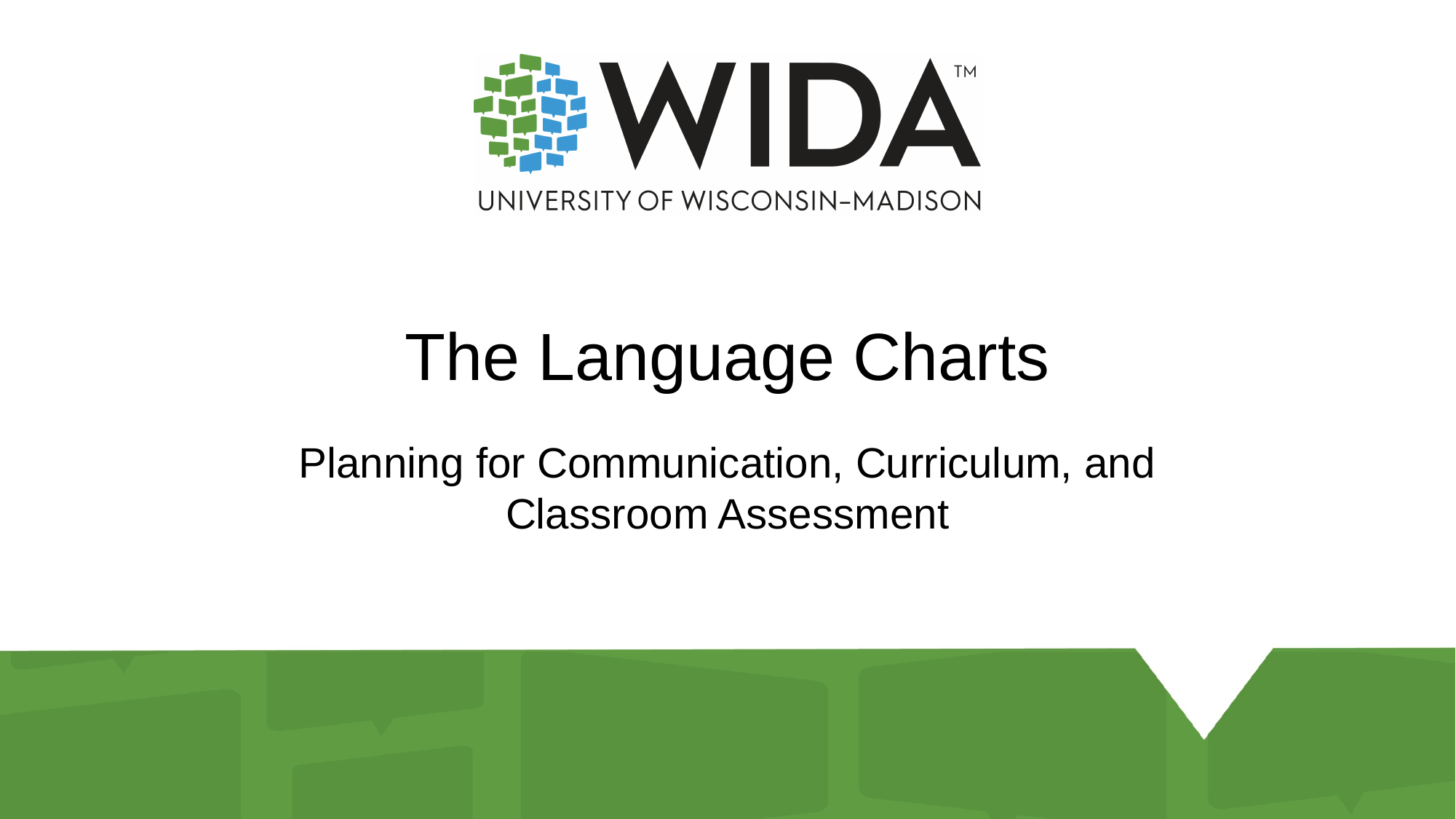

The Language Charts
Planning for Communication, Curriculum, and Classroom Assessment